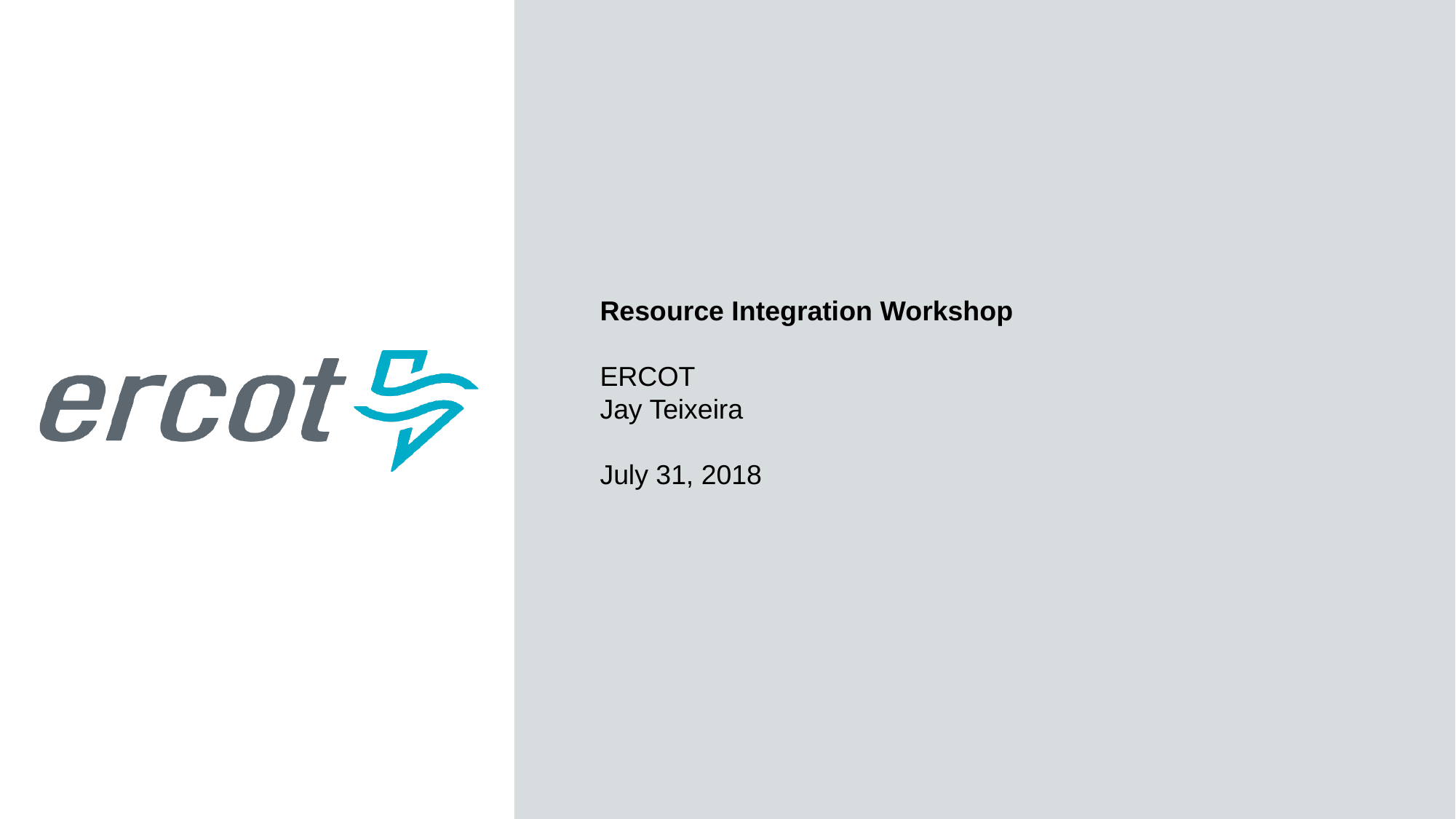

Resource Integration Workshop

ERCOT
Jay Teixeira

July 31, 2018